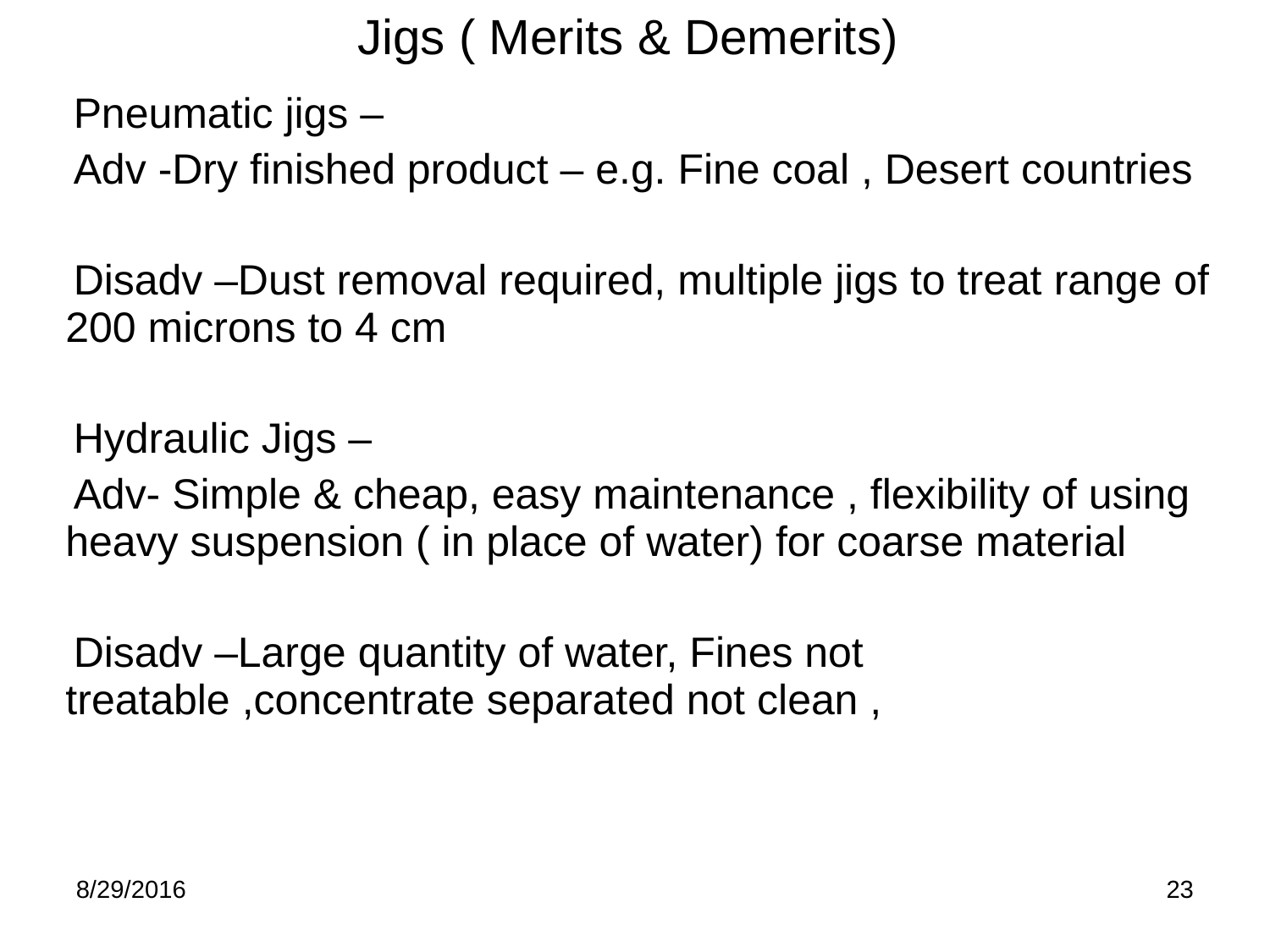

Jigs ( Merits & Demerits)
| Pneumatic jigs – Adv -Dry finished product – e.g. Fine coal , Desert countries Disadv –Dust removal required, multiple jigs to treat range of 200 microns to 4 cm Hydraulic Jigs – Adv- Simple & cheap, easy maintenance , flexibility of using heavy suspension ( in place of water) for coarse material Disadv –Large quantity of water, Fines not treatable ,concentrate separated not clean , |
| --- |
|  |

8/29/2016
23